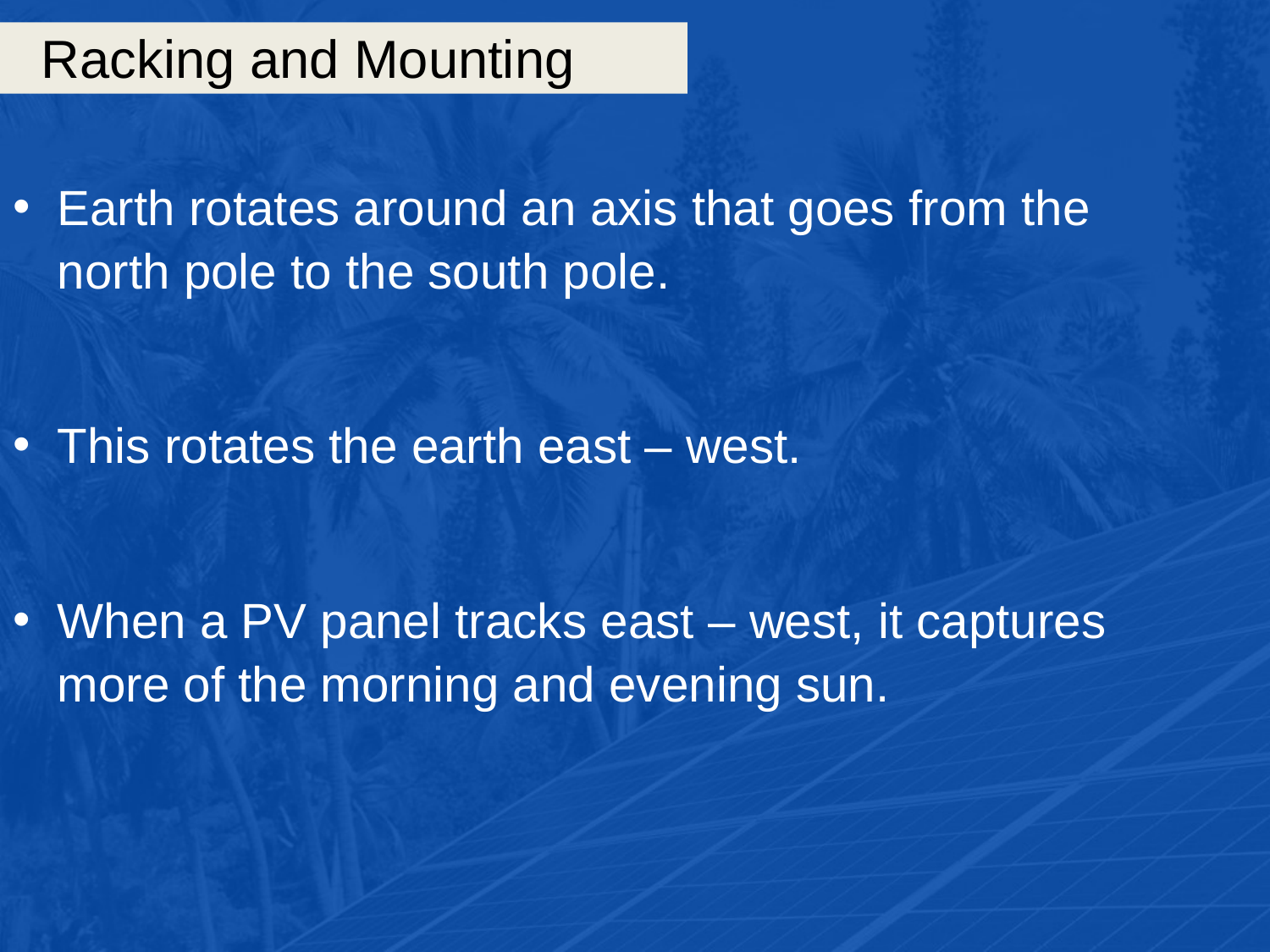

# Racking and Mounting
Earth rotates around an axis that goes from the north pole to the south pole.

This rotates the earth east – west.

When a PV panel tracks east – west, it captures more of the morning and evening sun.